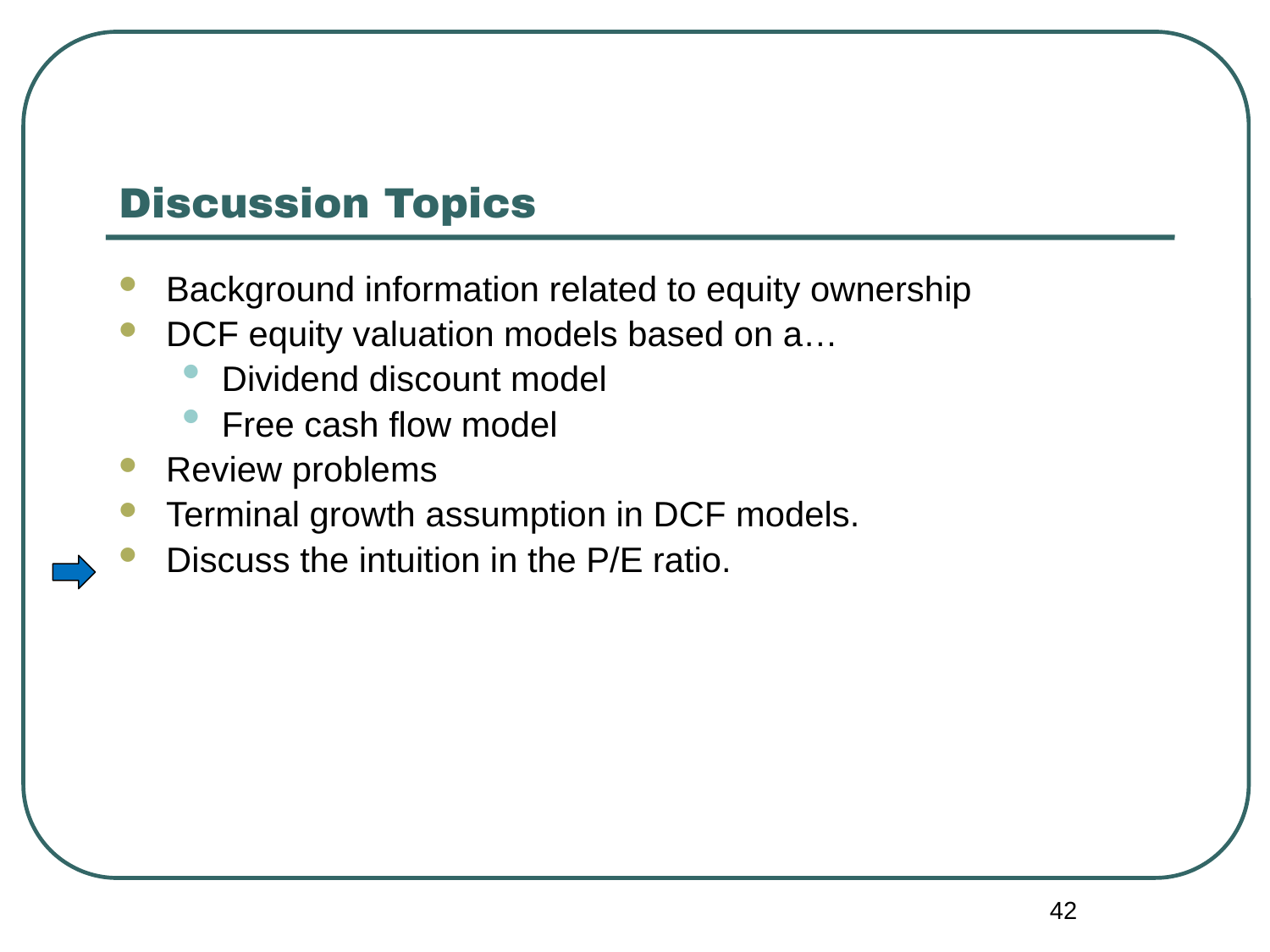

# Discussion Topics
Background information related to equity ownership
DCF equity valuation models based on a…
Dividend discount model
Free cash flow model
Review problems
Terminal growth assumption in DCF models.
Discuss the intuition in the P/E ratio.

42